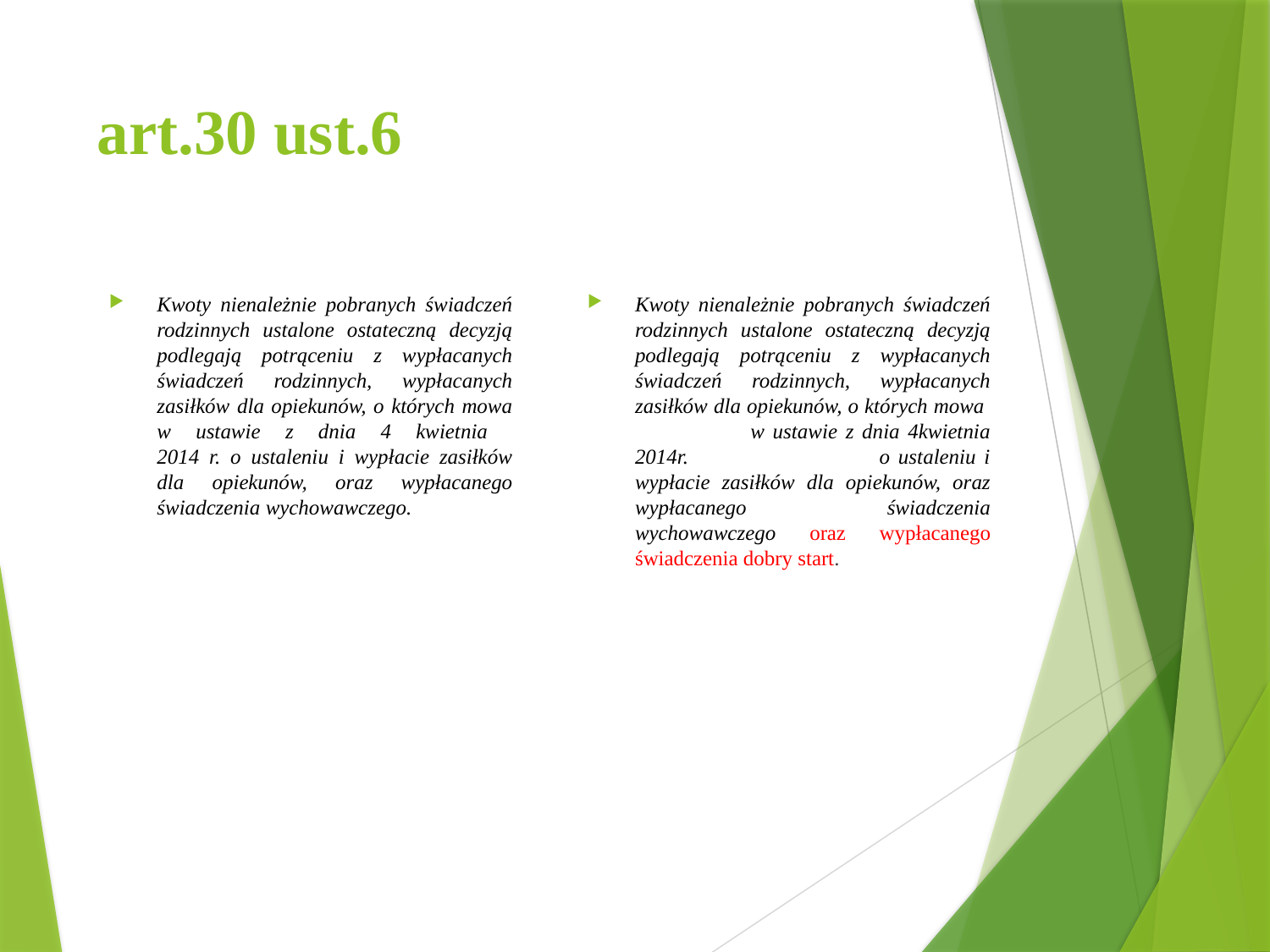

# art.30 ust.6
Kwoty nienależnie pobranych świadczeń rodzinnych ustalone ostateczną decyzją podlegają potrąceniu z wypłacanych świadczeń rodzinnych, wypłacanych zasiłków dla opiekunów, o których mowa w ustawie z dnia 4 kwietnia
2014 r. o ustaleniu i wypłacie zasiłków dla opiekunów, oraz wypłacanego świadczenia wychowawczego.
Kwoty nienależnie pobranych świadczeń rodzinnych ustalone ostateczną decyzją podlegają potrąceniu z wypłacanych świadczeń rodzinnych, wypłacanych zasiłków dla opiekunów, o których mowa                w ustawie z dnia 4kwietnia 2014r.                       o ustaleniu i wypłacie zasiłków dla opiekunów, oraz wypłacanego świadczenia wychowawczego oraz wypłacanego świadczenia dobry start.